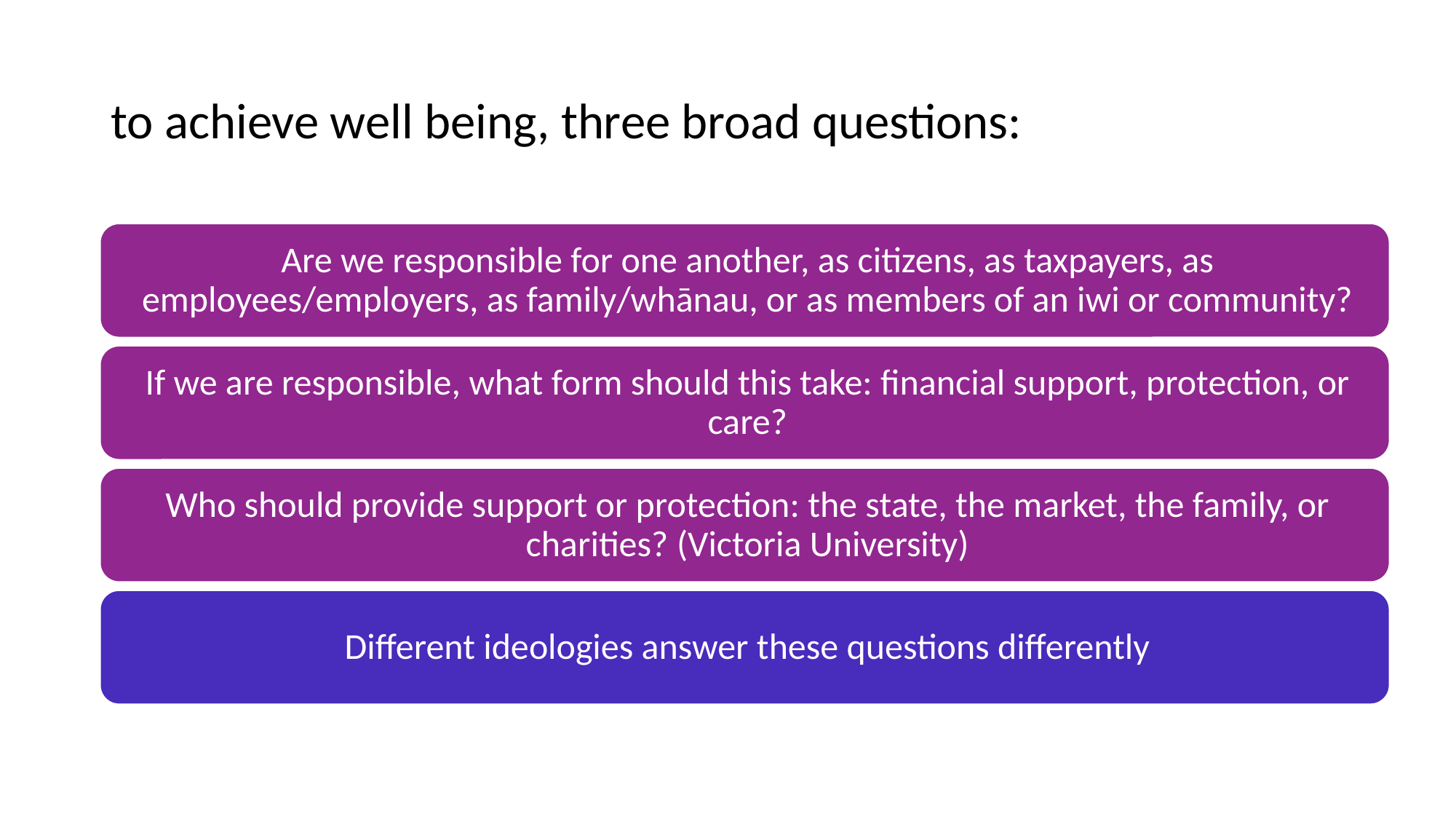

# to achieve well being, three broad questions:
Are we responsible for one another, as citizens, as taxpayers, as employees/employers, as family/whānau, or as members of an iwi or community?
If we are responsible, what form should this take: financial support, protection, or care?
Who should provide support or protection: the state, the market, the family, or charities? (Victoria University)
Different ideologies answer these questions differently